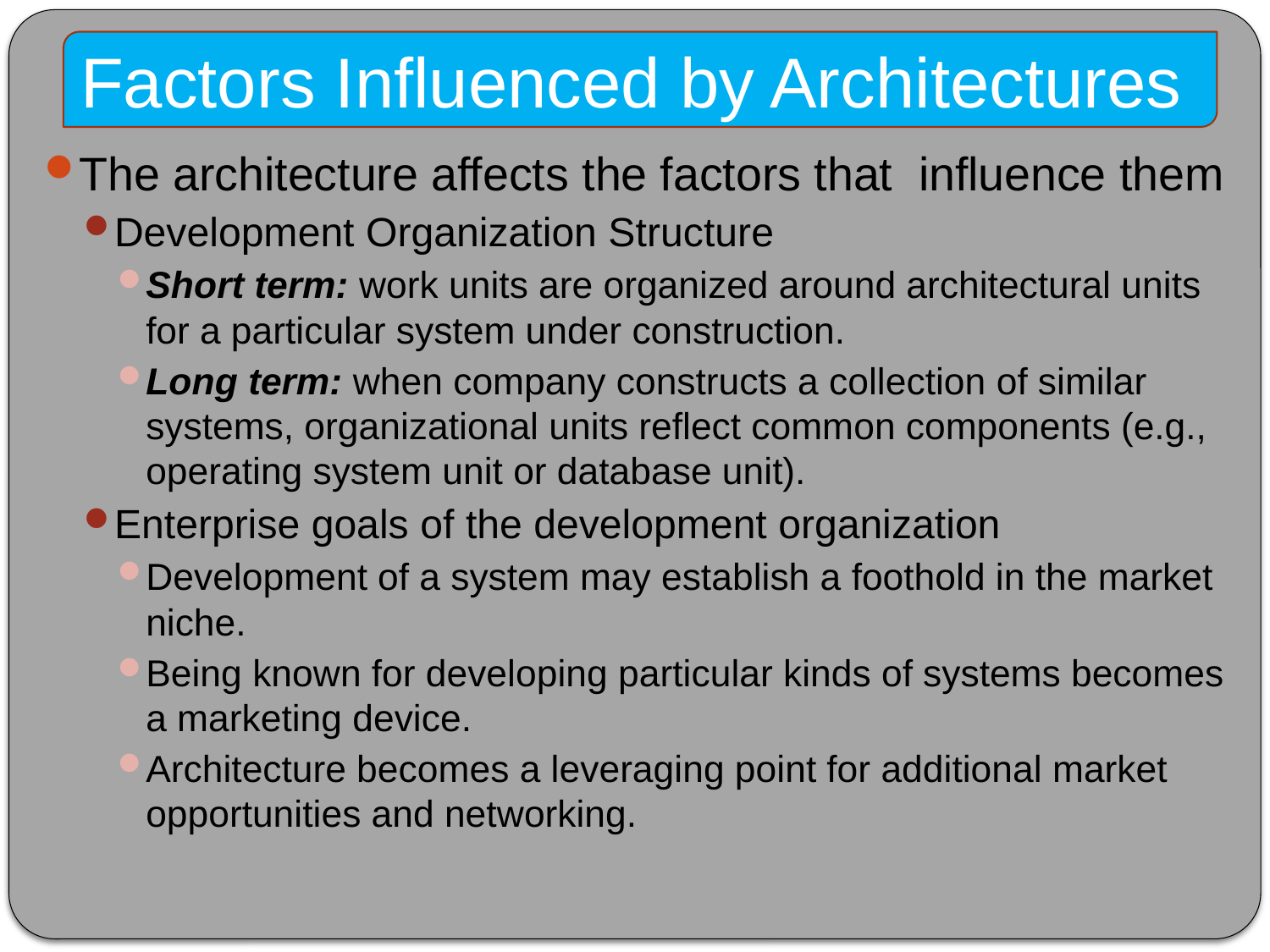

Factors Influenced by Architectures
The architecture affects the factors that  influence them
Development Organization Structure
Short term: work units are organized around architectural units for a particular system under construction.
Long term: when company constructs a collection of similar systems, organizational units reflect common components (e.g., operating system unit or database unit).
Enterprise goals of the development organization
Development of a system may establish a foothold in the market niche.
Being known for developing particular kinds of systems becomes a marketing device.
Architecture becomes a leveraging point for additional market opportunities and networking.